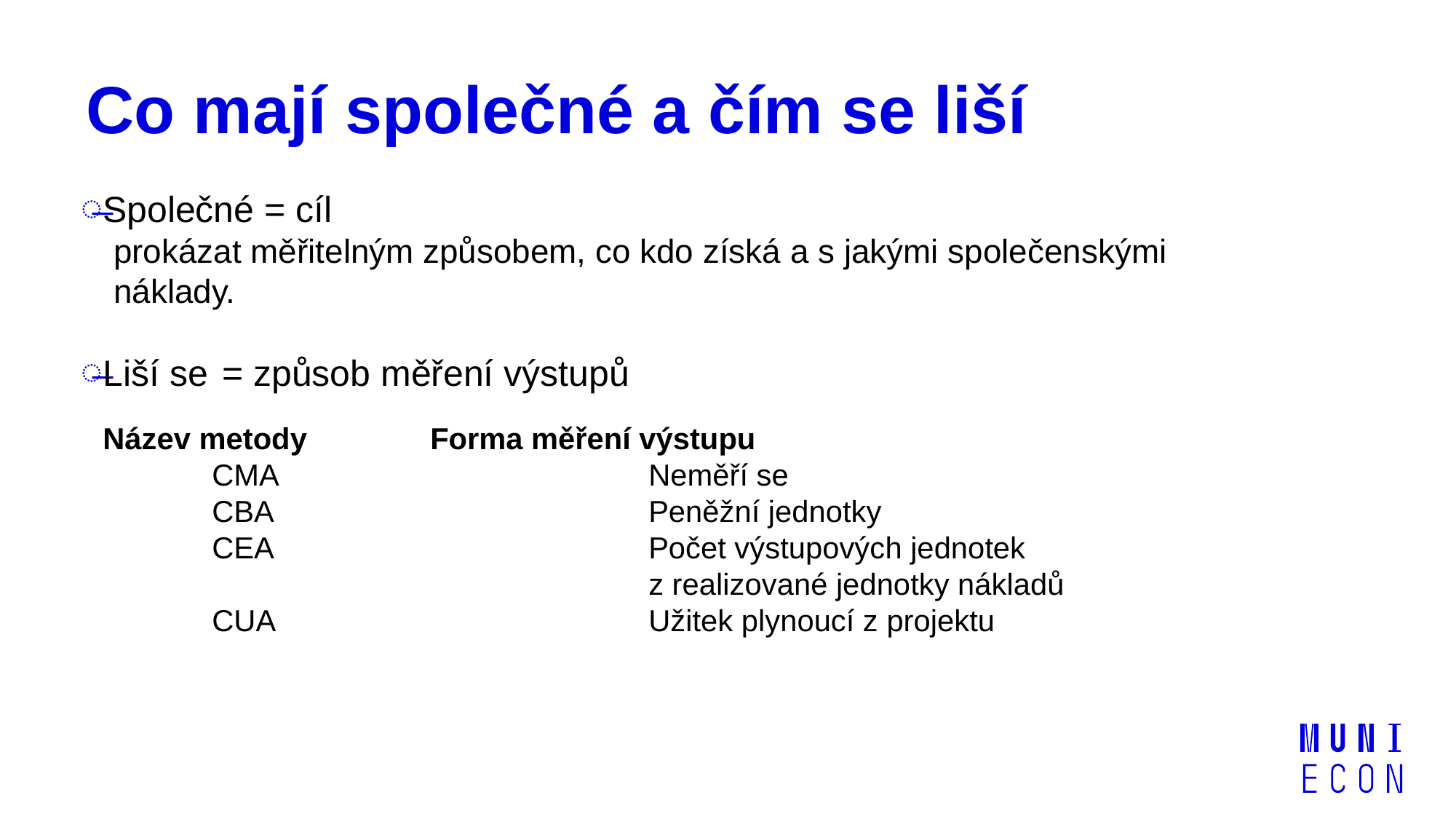

# Co mají společné a čím se liší
Společné = cíl
prokázat měřitelným způsobem, co kdo získá a s jakými společenskými náklady.

Liší se	 = způsob měření výstupů

	Název metody		Forma měření výstupu
		CMA				Neměří se
		CBA				Peněžní jednotky
		CEA				Počet výstupových jednotek
			 			z realizované jednotky nákladů
		CUA				Užitek plynoucí z projektu